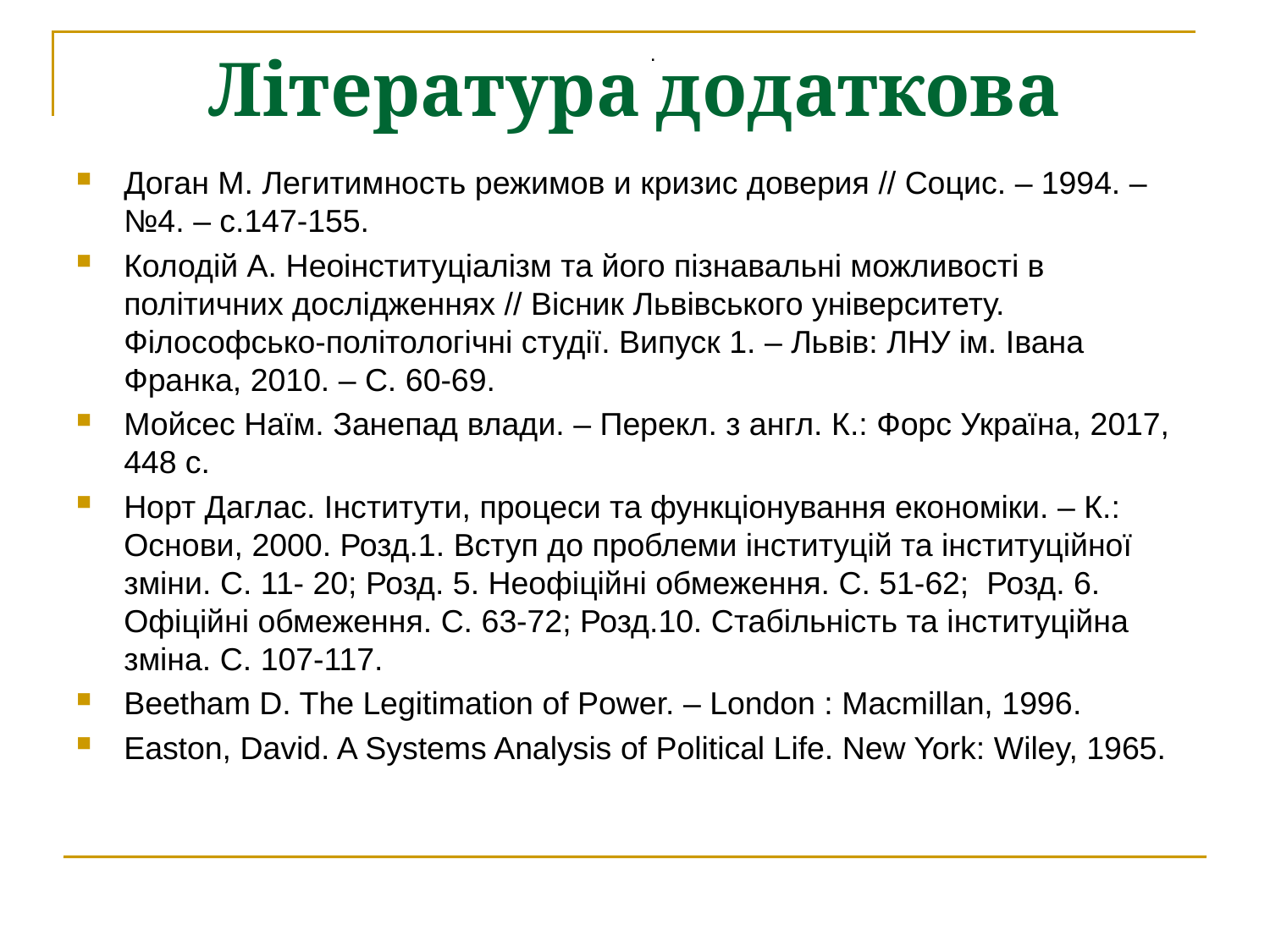

.
# Література додаткова
Доган М. Легитимность режимов и кризис доверия // Социс. – 1994. – №4. – с.147-155.
Колодій А. Неоінституціалізм та його пізнавальні можливості в політичних дослідженнях // Вісник Львівського університету. Філософсько-політологічні студії. Випуск 1. – Львів: ЛНУ ім. Івана Франка, 2010. – С. 60-69.
Мойсес Наїм. Занепад влади. – Перекл. з англ. К.: Форс Україна, 2017, 448 с.
Норт Даглас. Інститути, процеси та функціонування економіки. – К.: Основи, 2000. Розд.1. Вступ до проблеми інституцій та інституційної зміни. С. 11- 20; Розд. 5. Неофіційні обмеження. С. 51-62;  Розд. 6. Офіційні обмеження. С. 63-72; Розд.10. Стабільність та інституційна зміна. С. 107-117.
Beetham D. The Legitimation of Power. – London : Macmillan, 1996.
Easton, David. A Systems Analysis of Political Life. New York: Wiley, 1965.